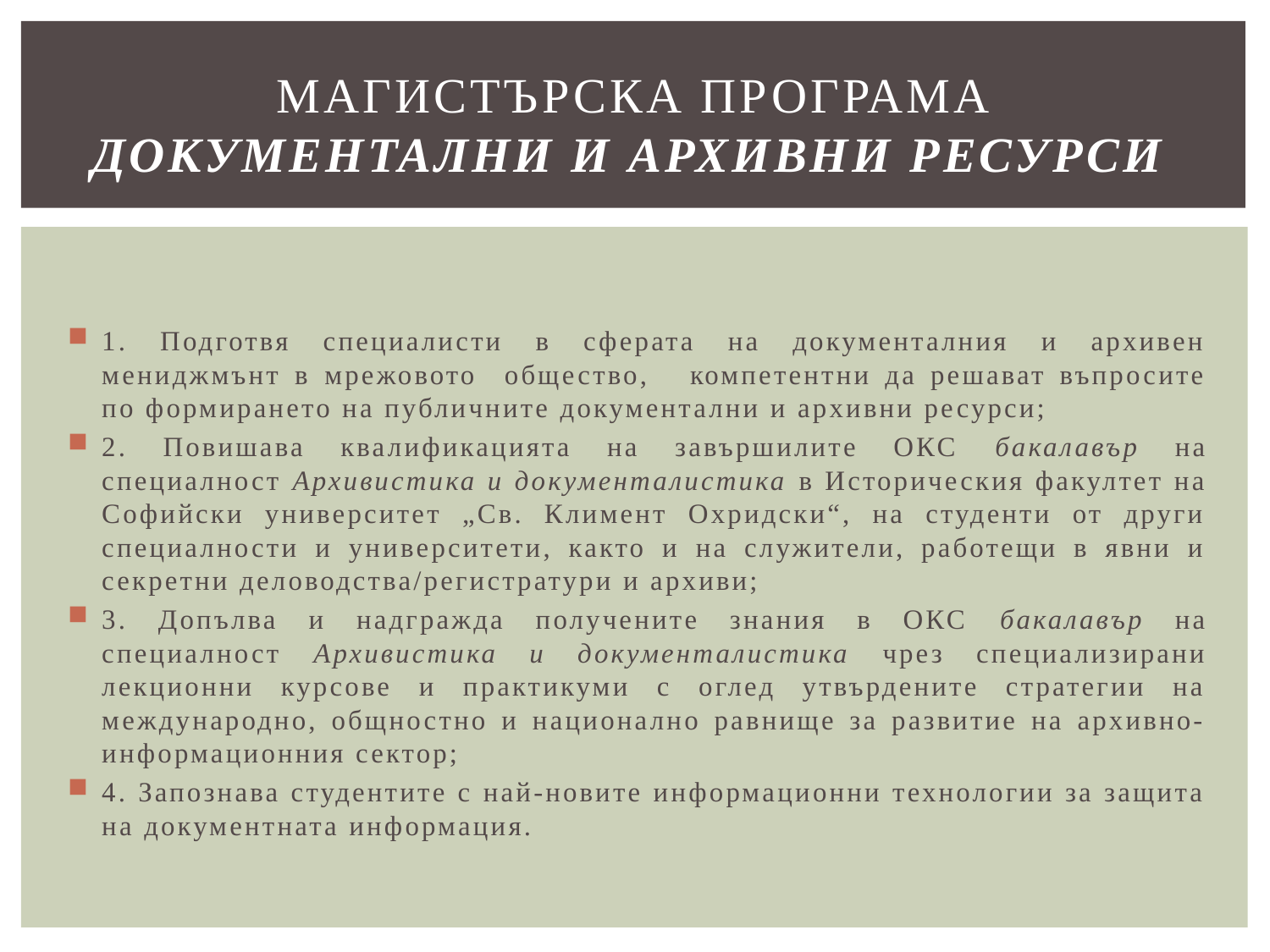

# Магистърска програма Документални и архивни ресурси

1. Подготвя специалисти в сферата на документалния и архивен мениджмънт в мрежовото  общество,   компетентни да решават въпросите по формирането на публичните документални и архивни ресурси;
2. Повишава квалификацията на завършилите ОКС бакалавър на специалност Архивистика и документалистика в Историческия факултет на Софийски университет „Св. Климент Охридски“, на студенти от други специалности и университети, както и на служители, работещи в явни и секретни деловодства/регистратури и архиви;
3. Допълва и надгражда получените знания в ОКС бакалавър на специалност Архивистика и документалистика чрез специализирани лекционни курсове и практикуми с оглед утвърдените стратегии на международно, общностно и национално равнище за развитие на архивно-информационния сектор;
4. Запознава студентите с най-новите информационни технологии за защита на документната информация.